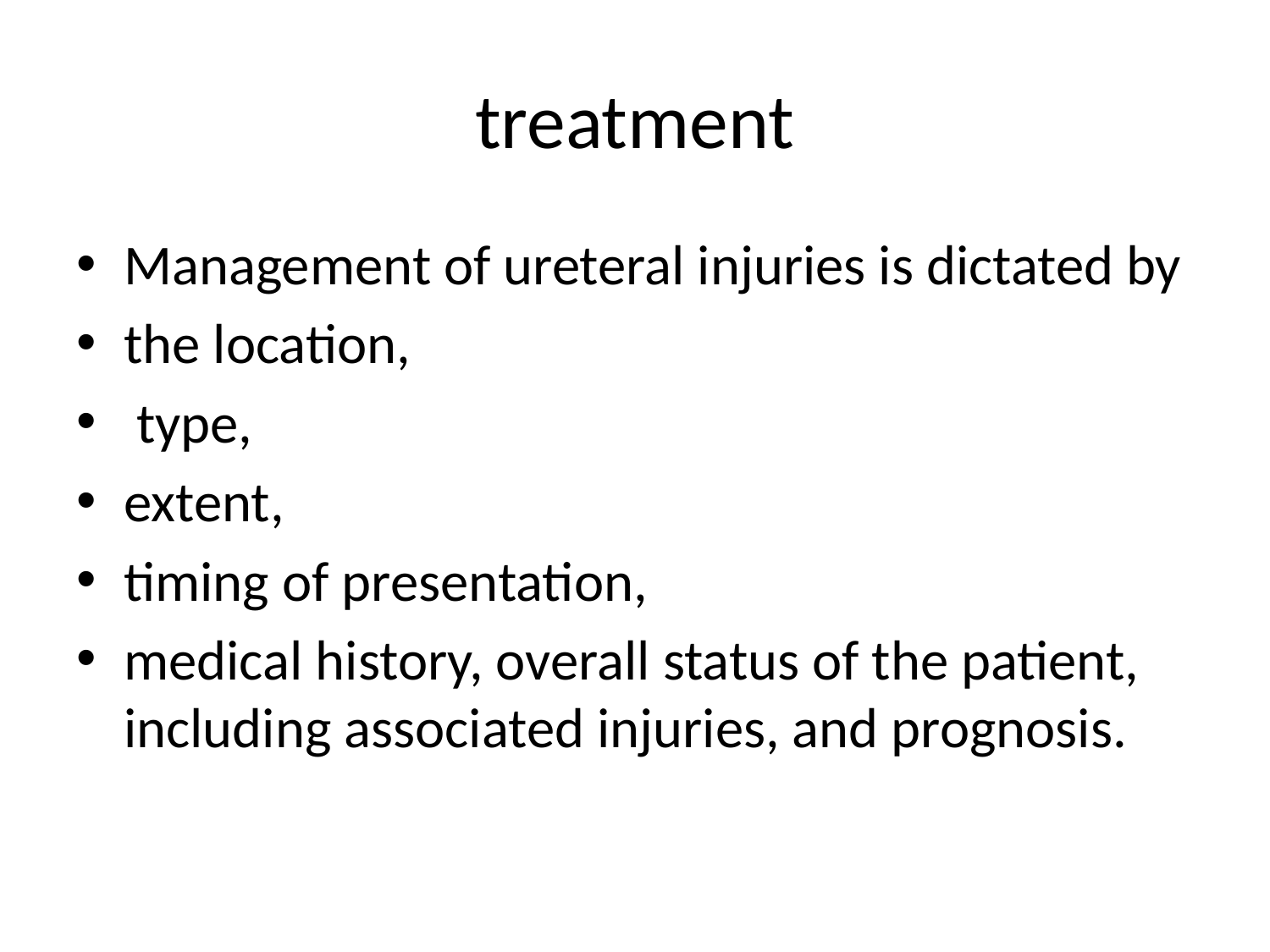

# treatment
Management of ureteral injuries is dictated by
the location,
 type,
extent,
timing of presentation,
medical history, overall status of the patient, including associated injuries, and prognosis.